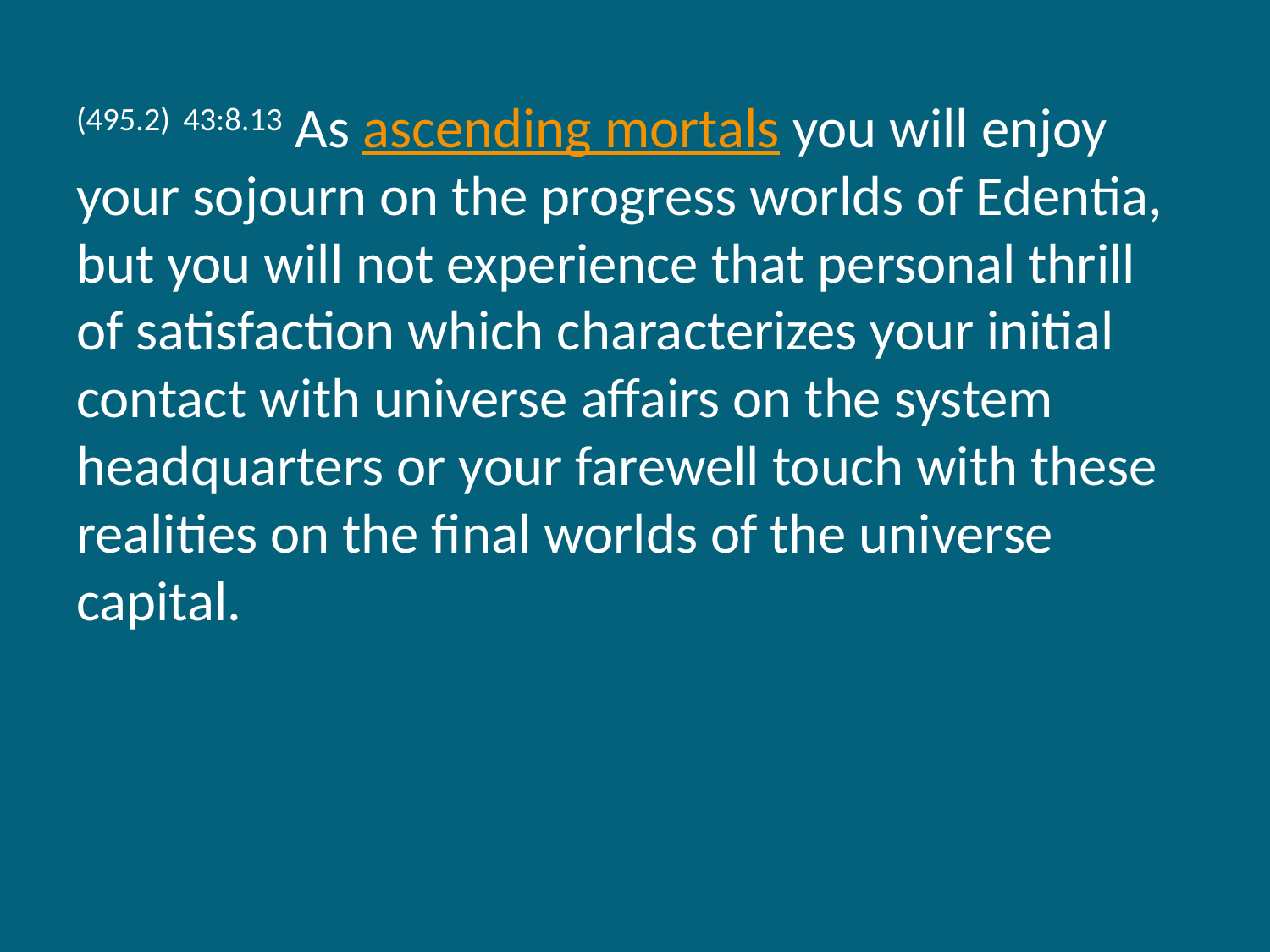

(495.2) 43:8.13 As ascending mortals you will enjoy your sojourn on the progress worlds of Edentia, but you will not experience that personal thrill of satisfaction which characterizes your initial contact with universe affairs on the system headquarters or your farewell touch with these realities on the final worlds of the universe capital.